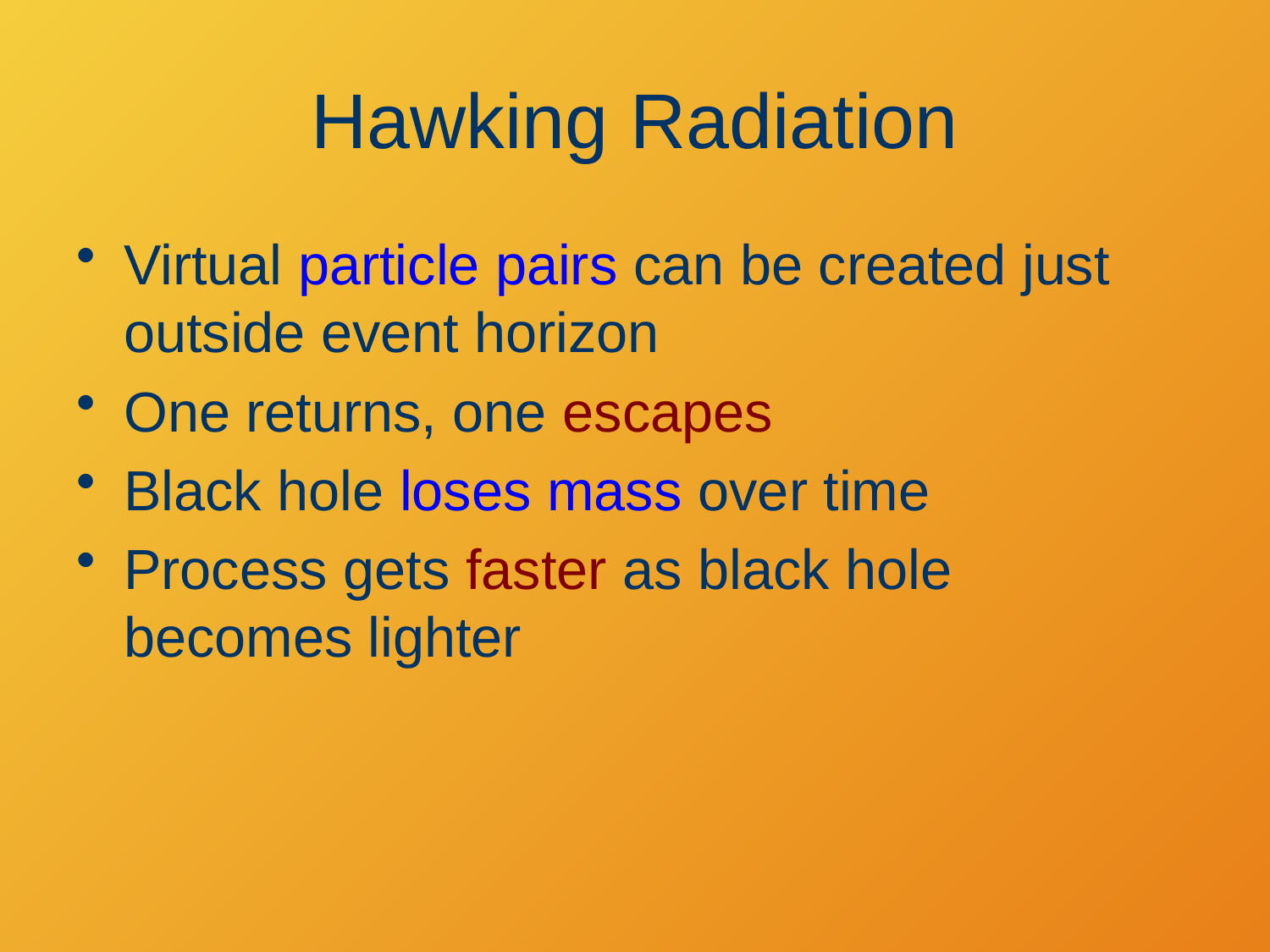

# Hawking Radiation
Virtual particle pairs can be created just outside event horizon
One returns, one escapes
Black hole loses mass over time
Process gets faster as black hole becomes lighter